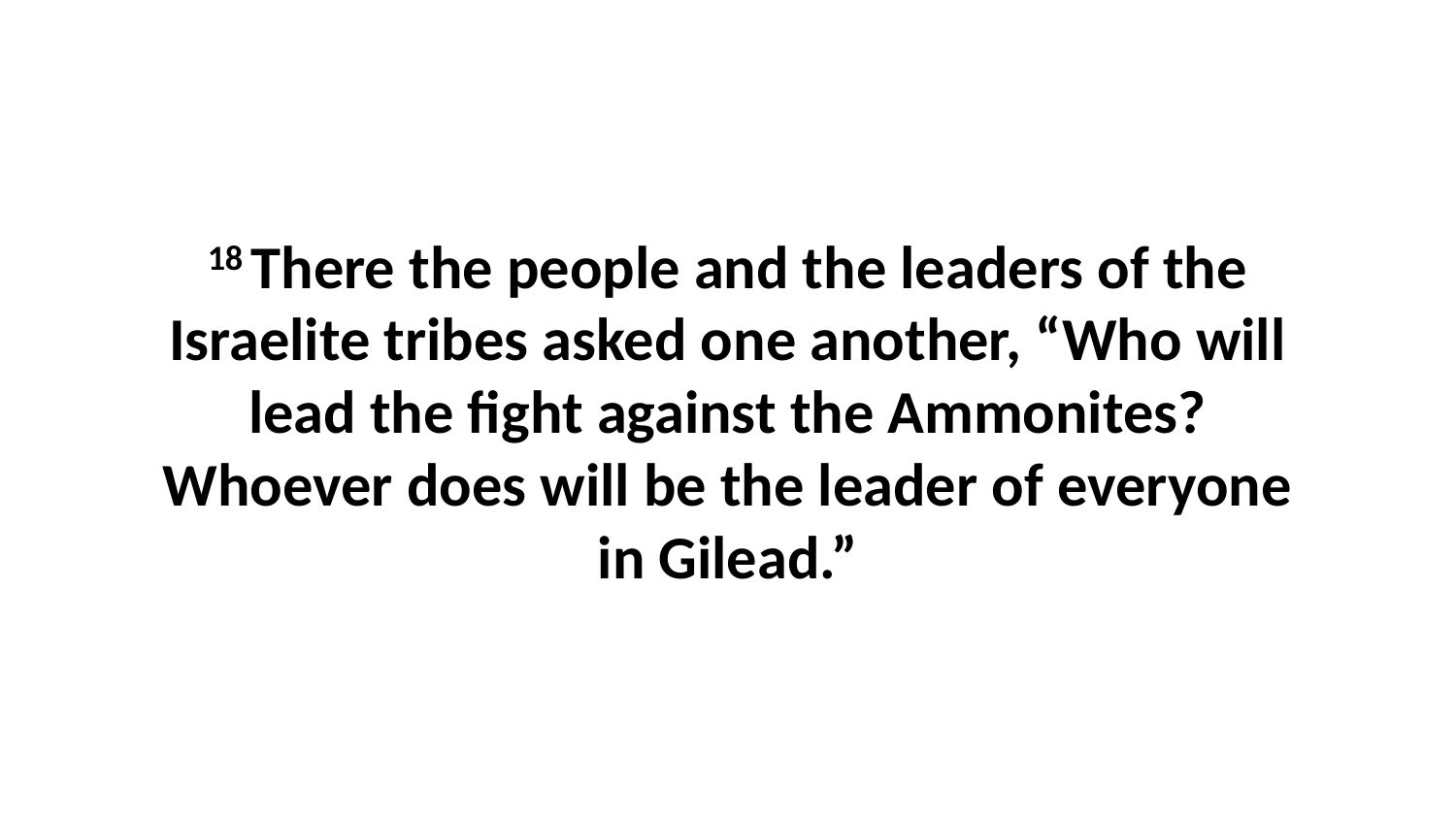

18 There the people and the leaders of the Israelite tribes asked one another, “Who will lead the fight against the Ammonites? Whoever does will be the leader of everyone in Gilead.”